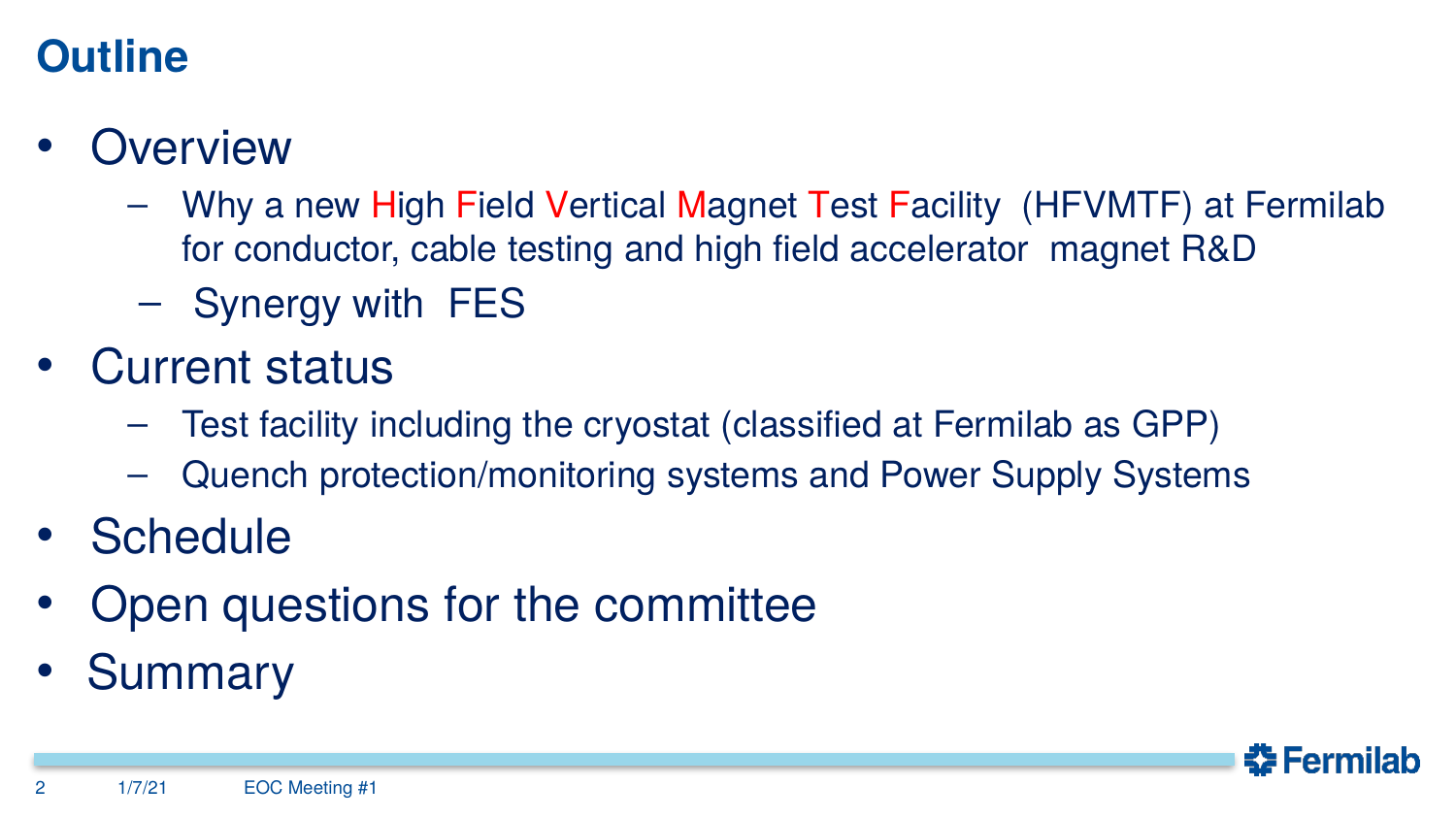

# Outline
Overview
Why a new High Field Vertical Magnet Test Facility  (HFVMTF) at Fermilab  for conductor, cable testing and high field accelerator  magnet R&D
Synergy with  FES
Current status
Test facility including the cryostat (classified at Fermilab as GPP)
Quench protection/monitoring systems and Power Supply Systems
Schedule
Open questions for the committee
 Summary

2
1/7/21
EOC Meeting #1